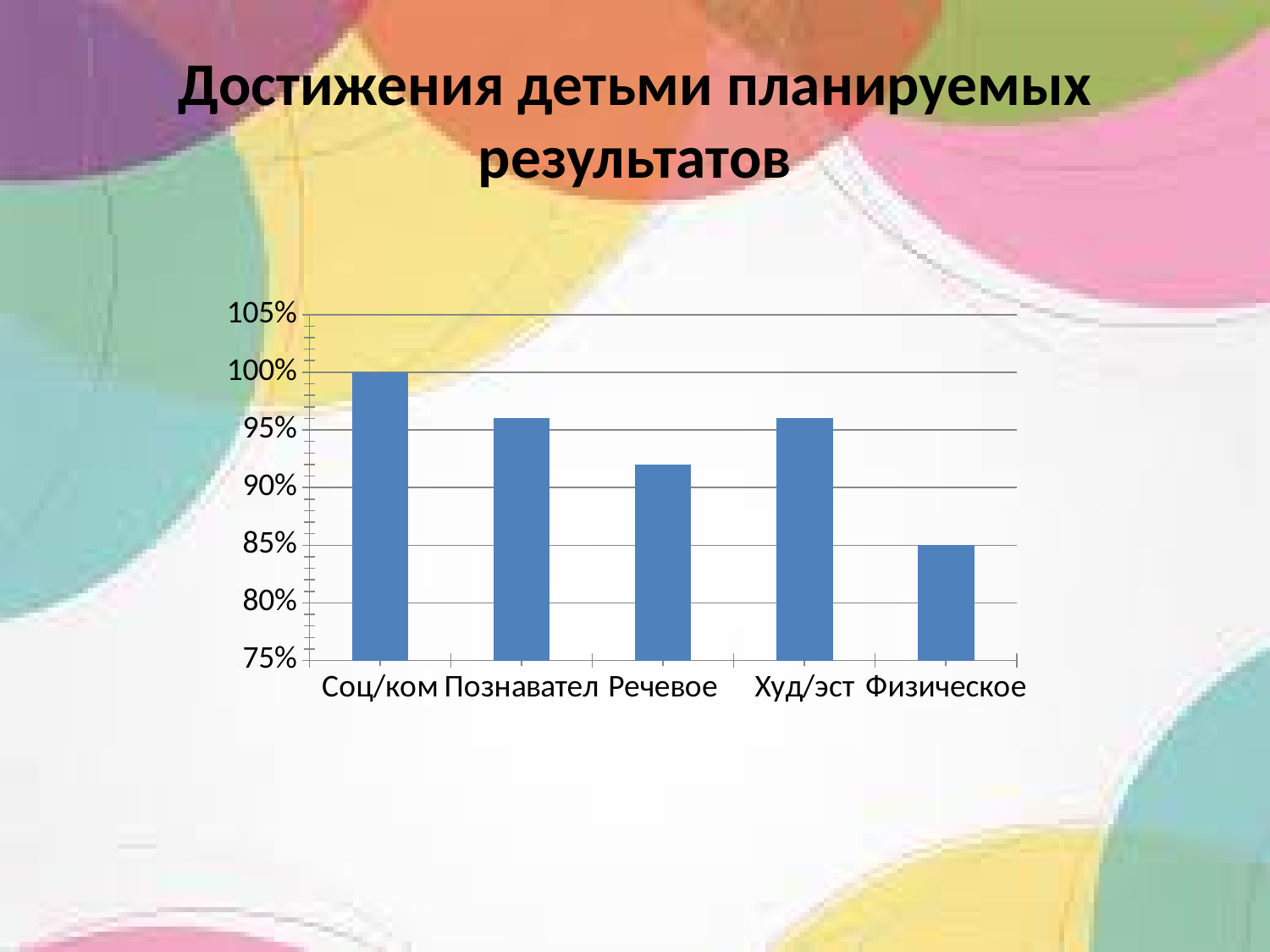

# Достижения детьми планируемых результатов

### Chart

| Category | Ряд 1 |
|---|---|
| Соц/ком | 1.0 |
| Познавател | 0.9600000000000001 |
| Речевое | 0.92 |
| Худ/эст | 0.9600000000000001 |
| Физическое | 0.8500000000000001 |